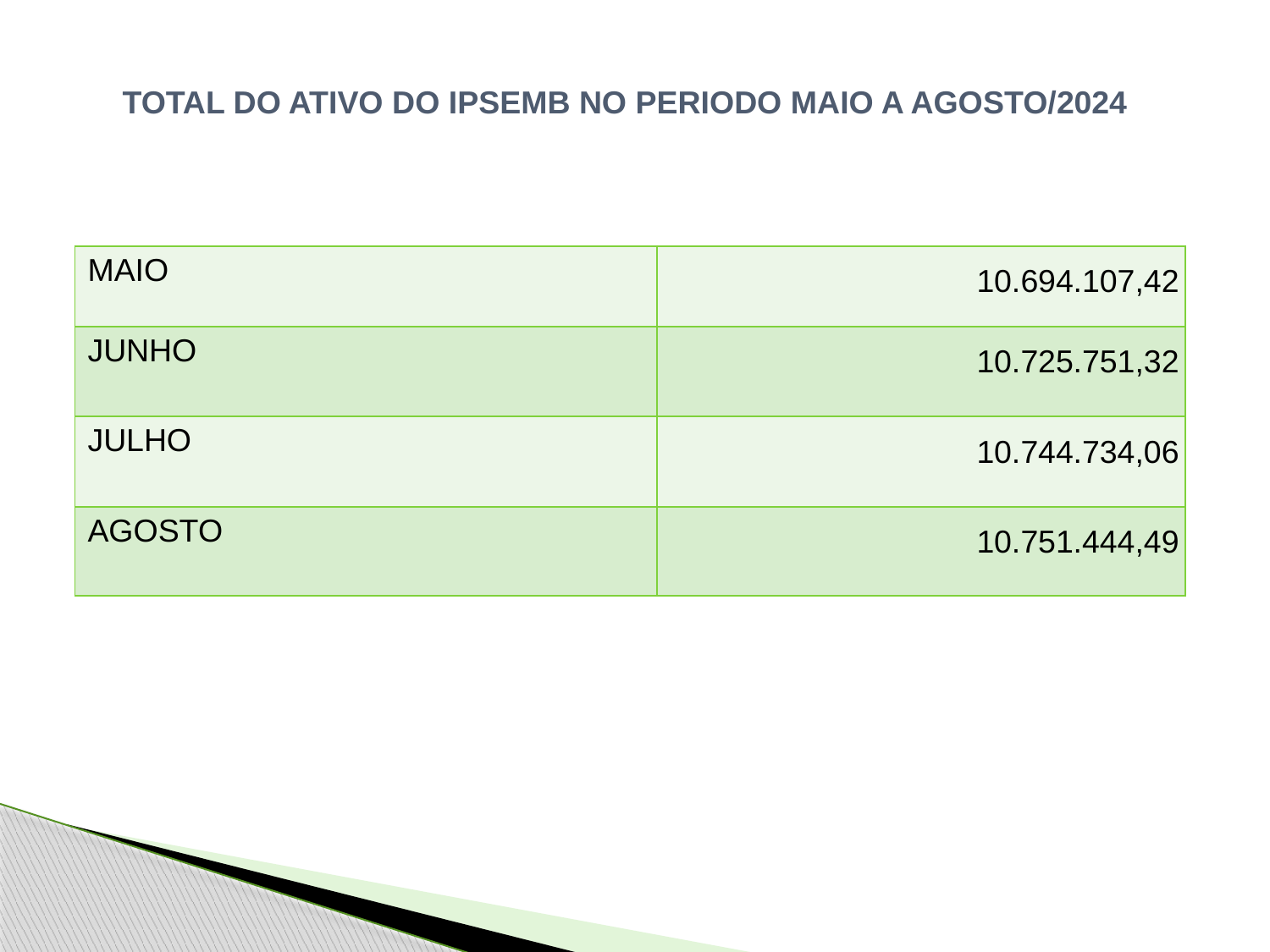

TOTAL DO ATIVO DO IPSEMB NO PERIODO MAIO A AGOSTO/2024
| MAIO | 10.694.107,42 |
| --- | --- |
| JUNHO | 10.725.751,32 |
| JULHO | 10.744.734,06 |
| AGOSTO | 10.751.444,49 |